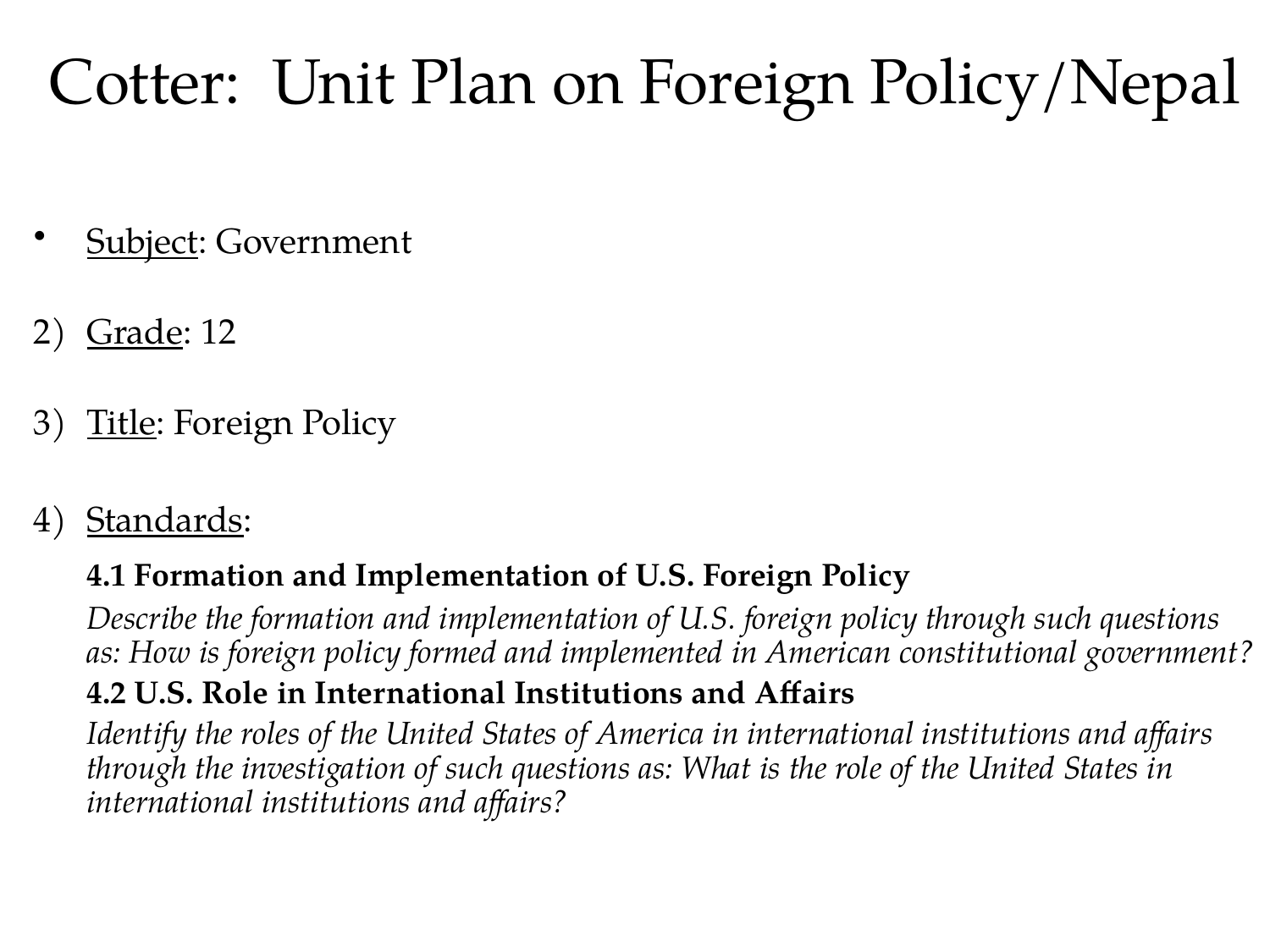

#
Cotter:  Unit Plan on Foreign Policy/Nepal

Subject: Government

Grade: 12

Title: Foreign Policy

Standards:
	4.1 Formation and Implementation of U.S. Foreign Policy
	Describe the formation and implementation of U.S. foreign policy through such questions as: How is foreign policy formed and implemented in American constitutional government?
	4.2 U.S. Role in International Institutions and Affairs
	Identify the roles of the United States of America in international institutions and affairs through the investigation of such questions as: What is the role of the United States in international institutions and affairs?